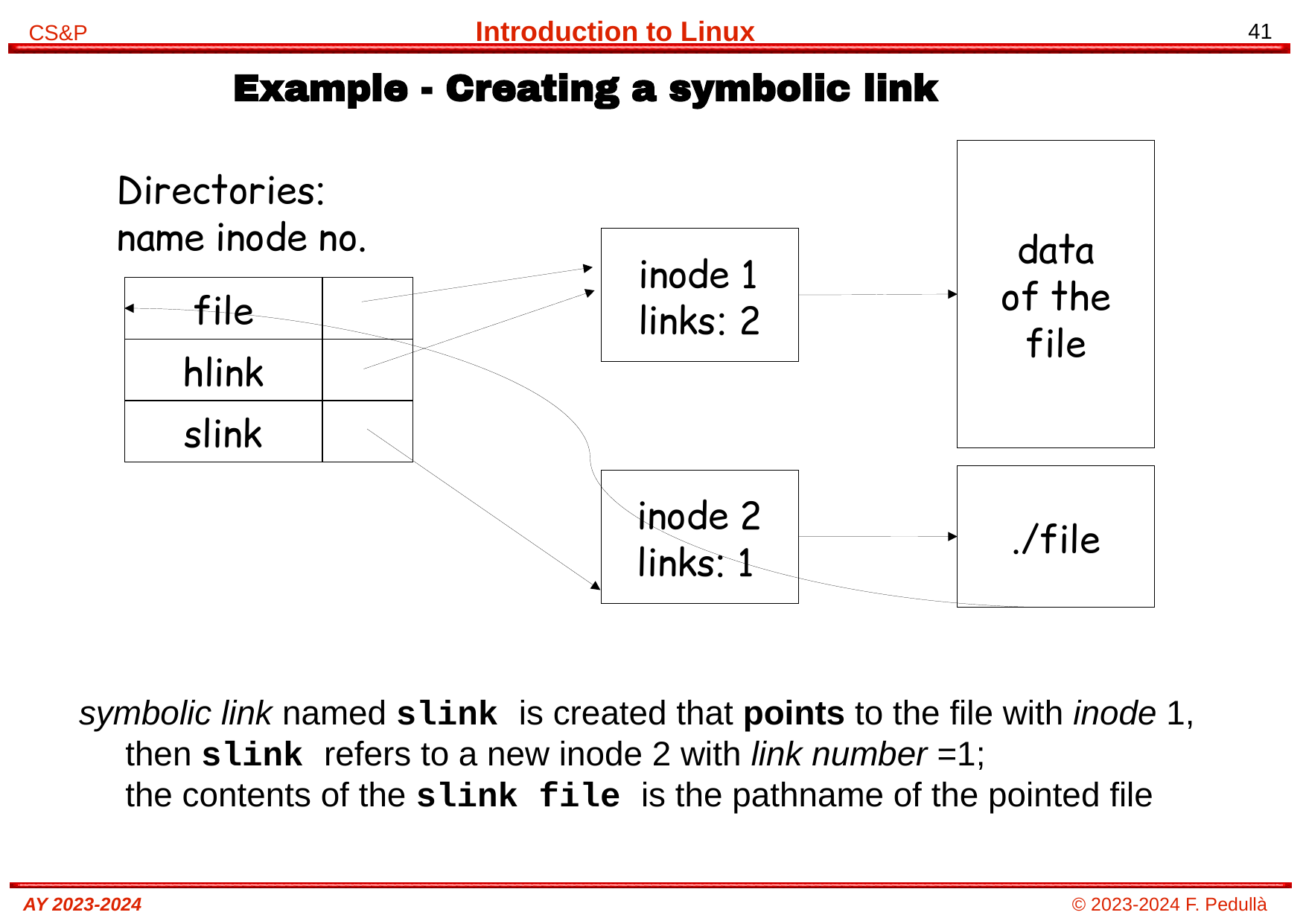

# Example - Creating a symbolic link
data
of the
file
Directories:
name inode no.
inode 1
links: 2

file

hlink

slink

./file
inode 2
links: 1

symbolic link named slink is created that points to the file with inode 1, then slink refers to a new inode 2 with link number =1;
the contents of the slink file is the pathname of the pointed file